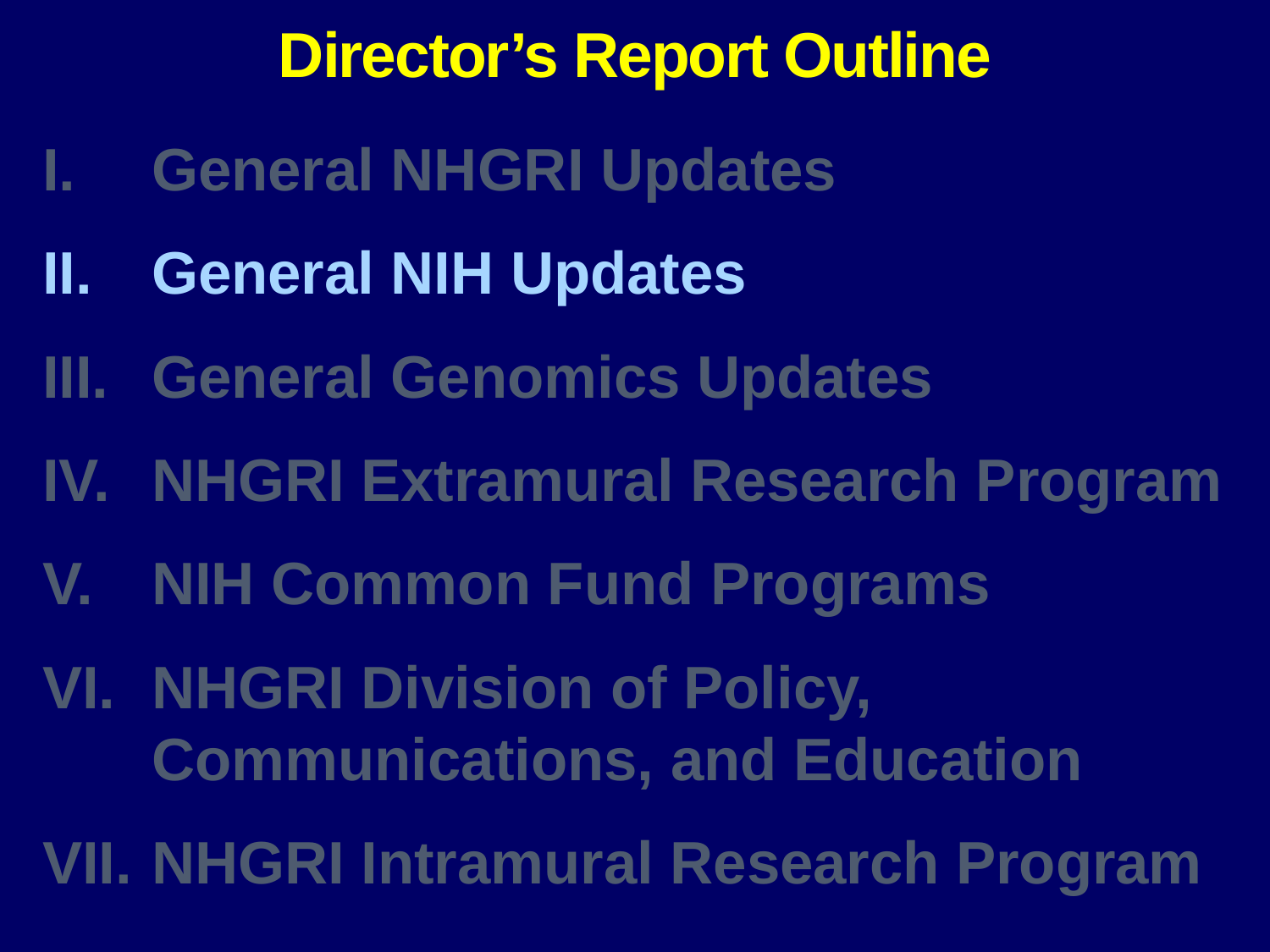

Director’s Report Outline
General NHGRI Updates
General NIH Updates
General Genomics Updates
NHGRI Extramural Research Program
NIH Common Fund Programs
NHGRI Division of Policy, 	Communications, and Education
NHGRI Intramural Research Program